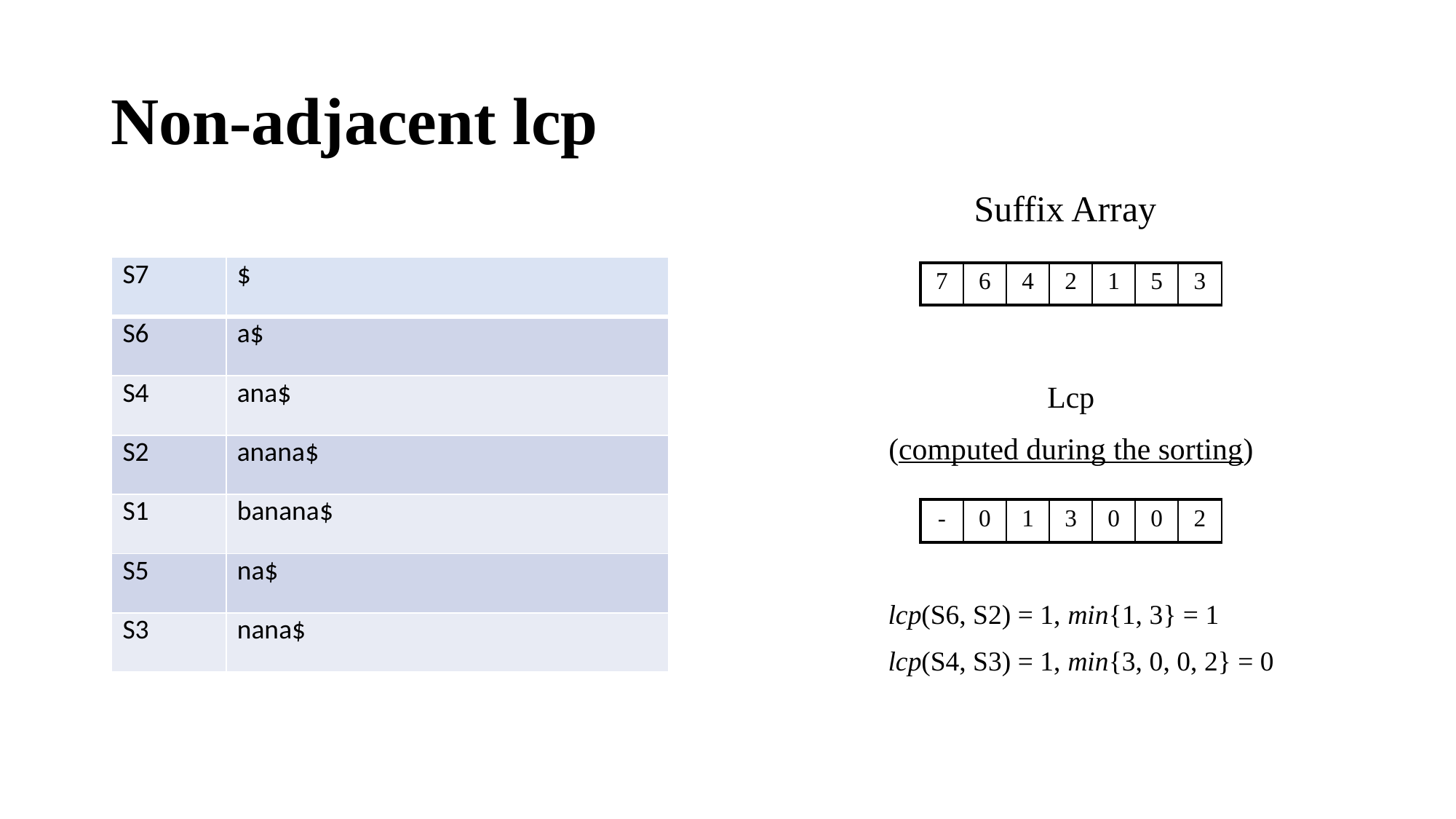

# Non-adjacent lcp
Suffix Array
| S7 | $ |
| --- | --- |
| S6 | a$ |
| S4 | ana$ |
| S2 | anana$ |
| S1 | banana$ |
| S5 | na$ |
| S3 | nana$ |
| 7 | 6 | 4 | 2 | 1 | 5 | 3 |
| --- | --- | --- | --- | --- | --- | --- |
Lcp
(computed during the sorting)
| - | 0 | 1 | 3 | 0 | 0 | 2 |
| --- | --- | --- | --- | --- | --- | --- |
lcp(S6, S2) = 1, min{1, 3} = 1
lcp(S4, S3) = 1, min{3, 0, 0, 2} = 0